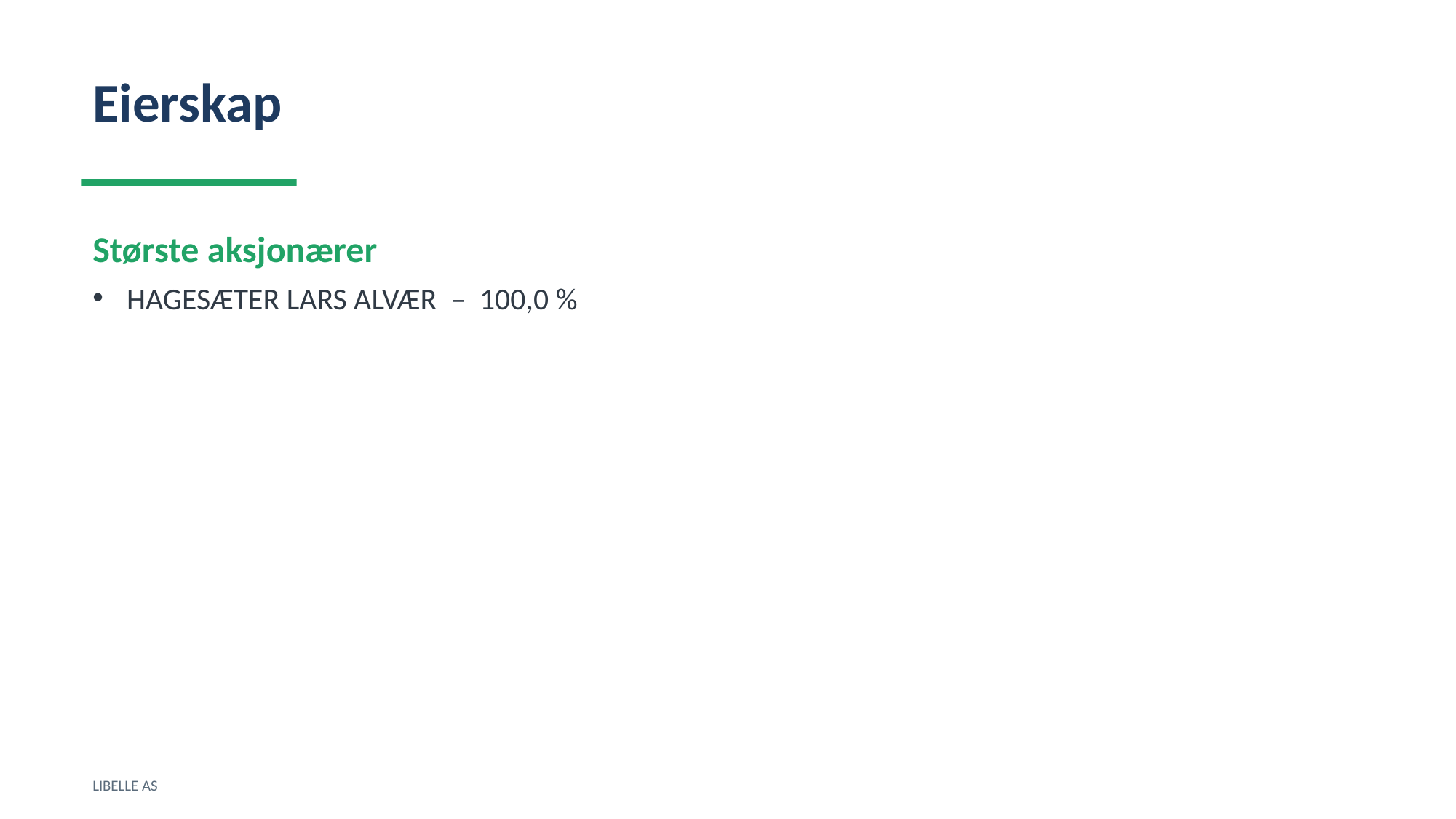

Eierskap

Største aksjonærer
HAGESÆTER LARS ALVÆR  –  100,0 %
LIBELLE AS